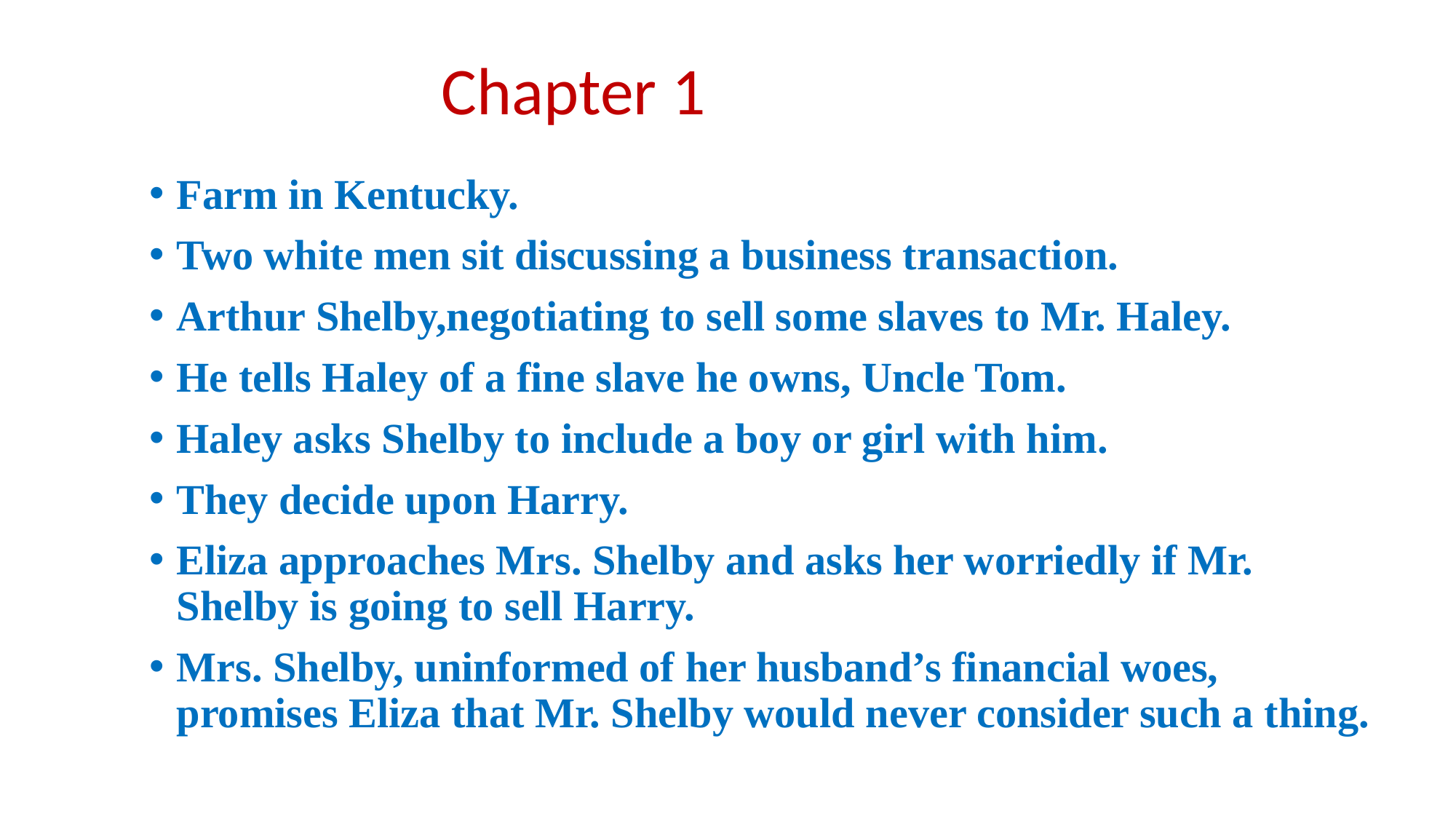

# Chapter 1
Farm in Kentucky.
Two white men sit discussing a business transaction.
Arthur Shelby,negotiating to sell some slaves to Mr. Haley.
He tells Haley of a fine slave he owns, Uncle Tom.
Haley asks Shelby to include a boy or girl with him.
They decide upon Harry.
Eliza approaches Mrs. Shelby and asks her worriedly if Mr. Shelby is going to sell Harry.
Mrs. Shelby, uninformed of her husband’s financial woes, promises Eliza that Mr. Shelby would never consider such a thing.